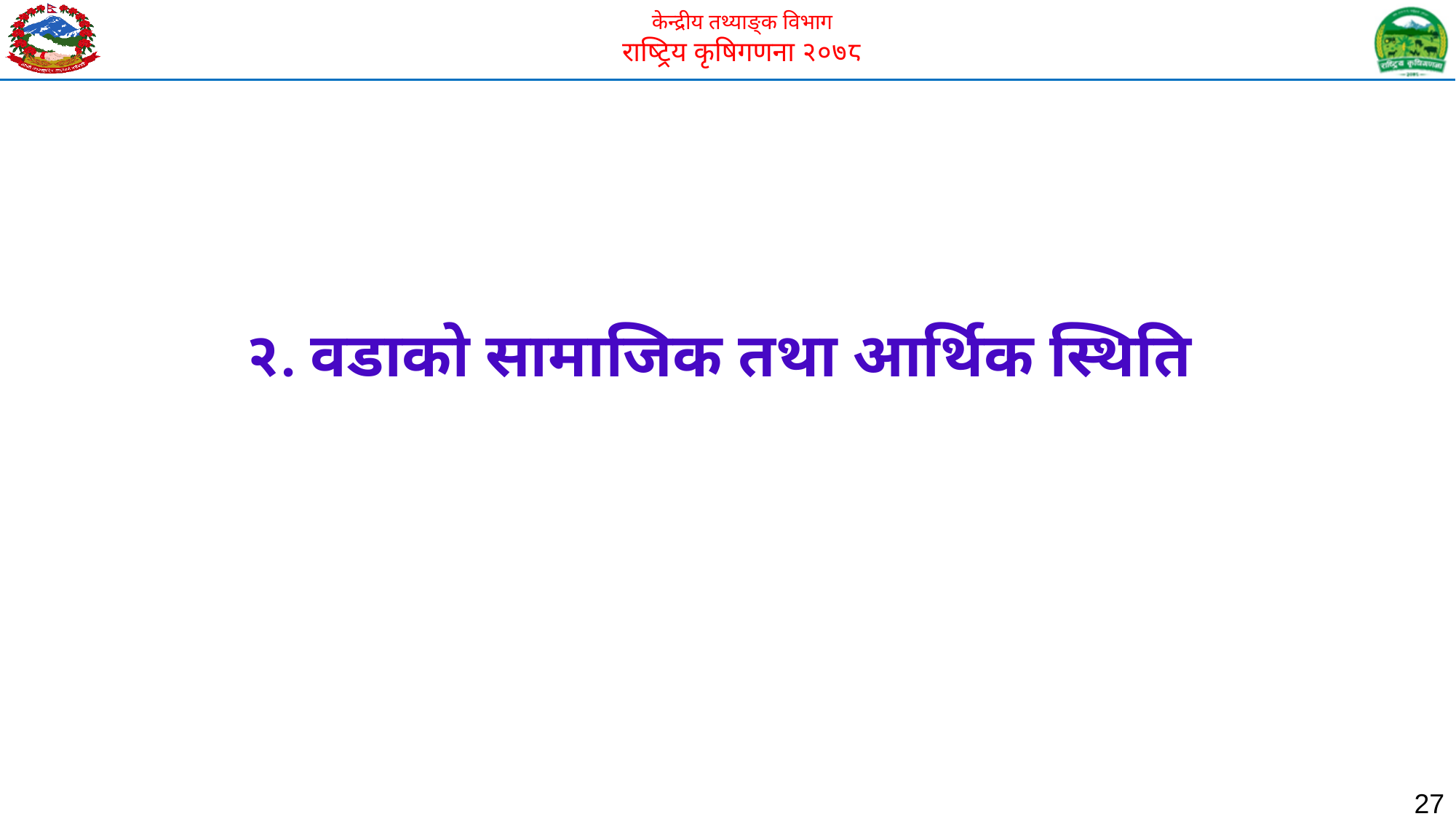

२. वडाको सामाजिक तथा आर्थिक स्थिति
27